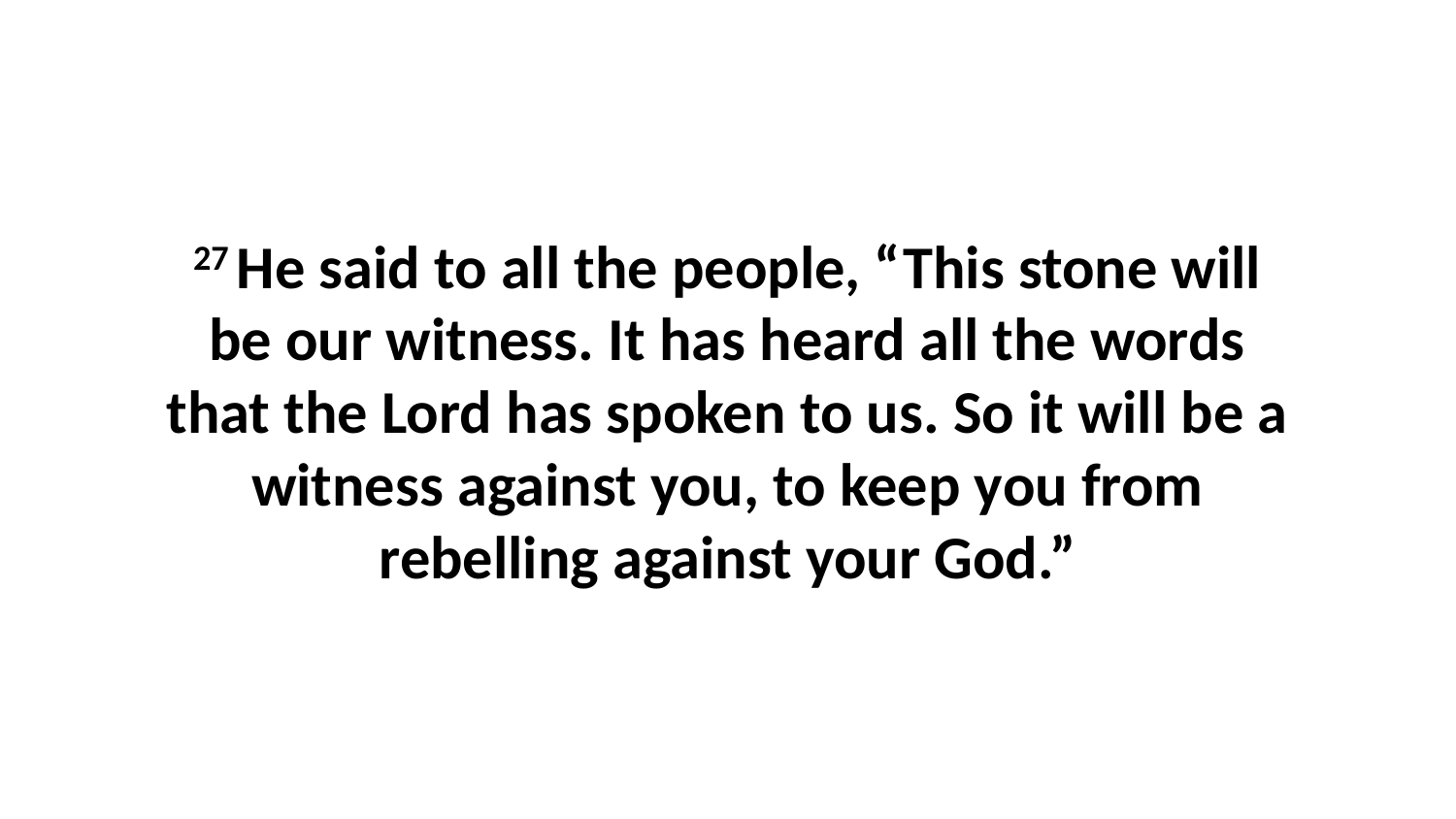

27 He said to all the people, “This stone will be our witness. It has heard all the words that the Lord has spoken to us. So it will be a witness against you, to keep you from rebelling against your God.”